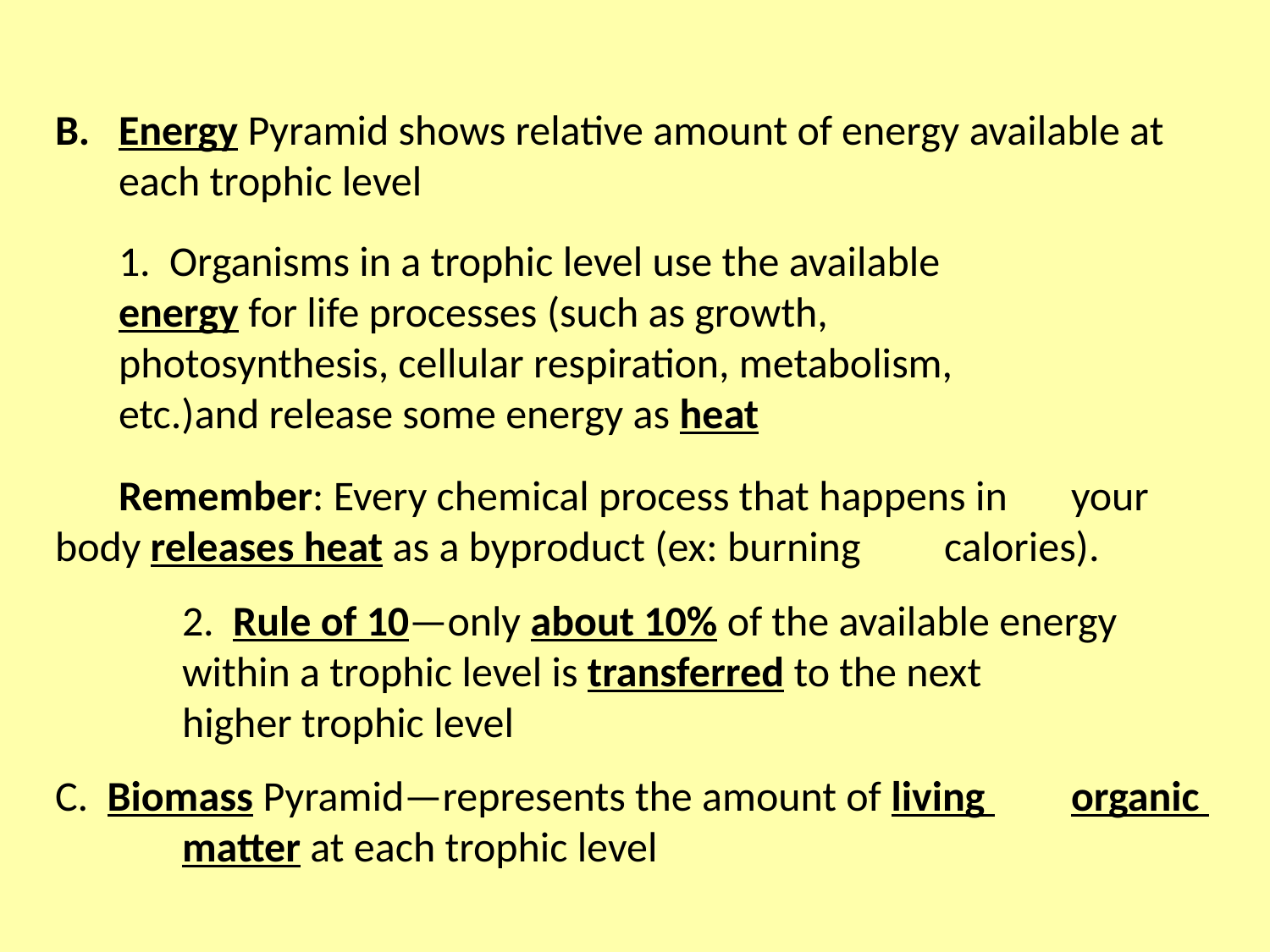

Energy Pyramid shows relative amount of energy available at each trophic level

	1.  Organisms in a trophic level use the available 	  	    	energy for life processes (such as growth, 				photosynthesis, cellular respiration, metabolism, 			etc.)and release some energy as heat
	Remember: Every chemical process that happens in 	your body releases heat as a byproduct (ex: burning 	calories).

	2.  Rule of 10—only about 10% of the available energy 		within a trophic level is transferred to the next 			higher trophic level

C.  Biomass Pyramid—represents the amount of living 	organic 	matter at each trophic level